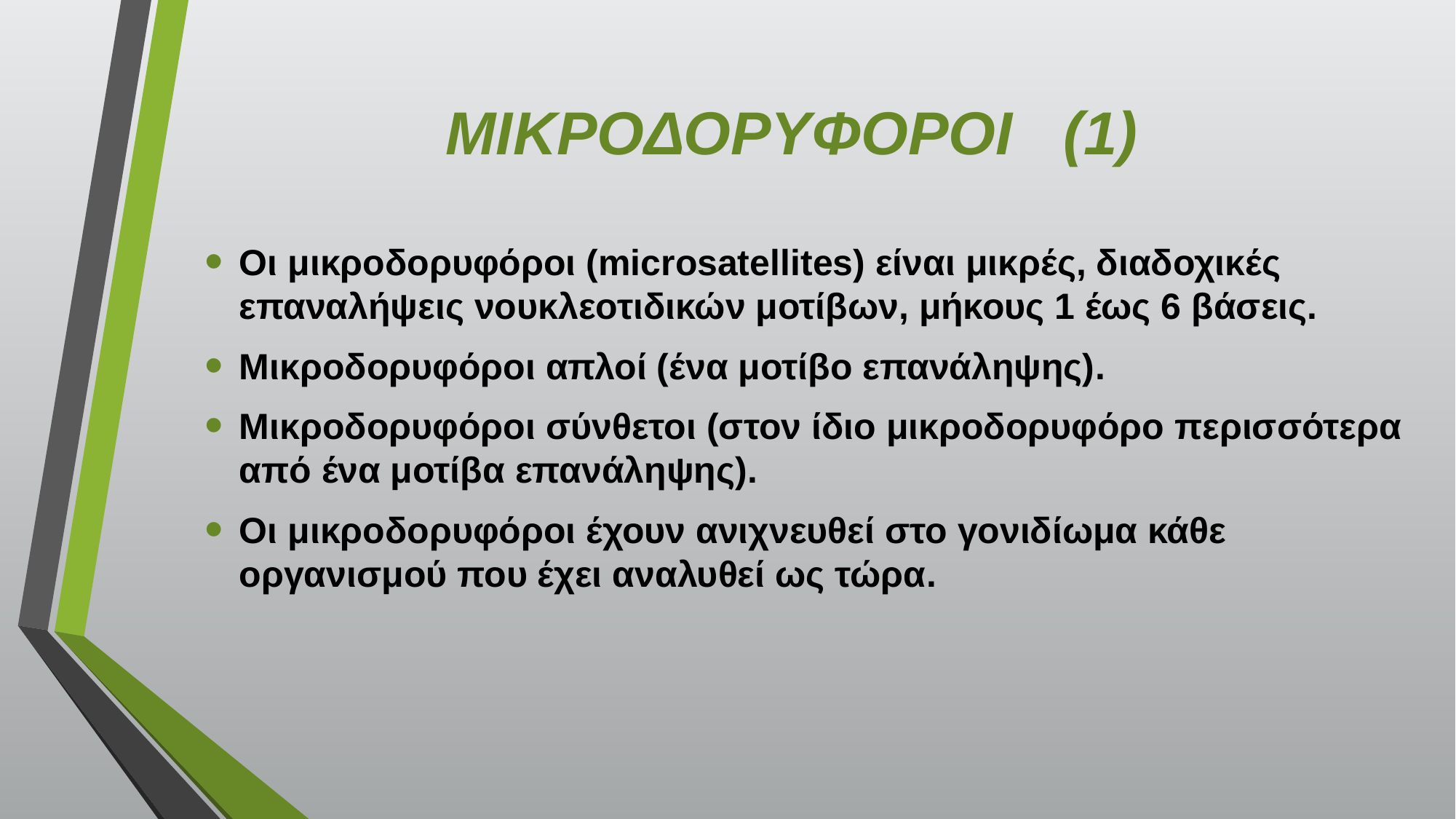

# ΜΙΚΡΟΔΟΡΥΦΟΡΟΙ   (1)
Οι μικροδορυφόροι (microsatellites) είναι μικρές, διαδοχικές επαναλήψεις νουκλεοτιδικών μοτίβων, μήκους 1 έως 6 βάσεις.
Μικροδορυφόροι απλοί (ένα μοτίβο επανάληψης).
Μικροδορυφόροι σύνθετοι (στον ίδιο μικροδορυφόρο περισσότερα από ένα μοτίβα επανάληψης).
Οι μικροδορυφόροι έχουν ανιχνευθεί στο γονιδίωμα κάθε οργανισμού που έχει αναλυθεί ως τώρα.